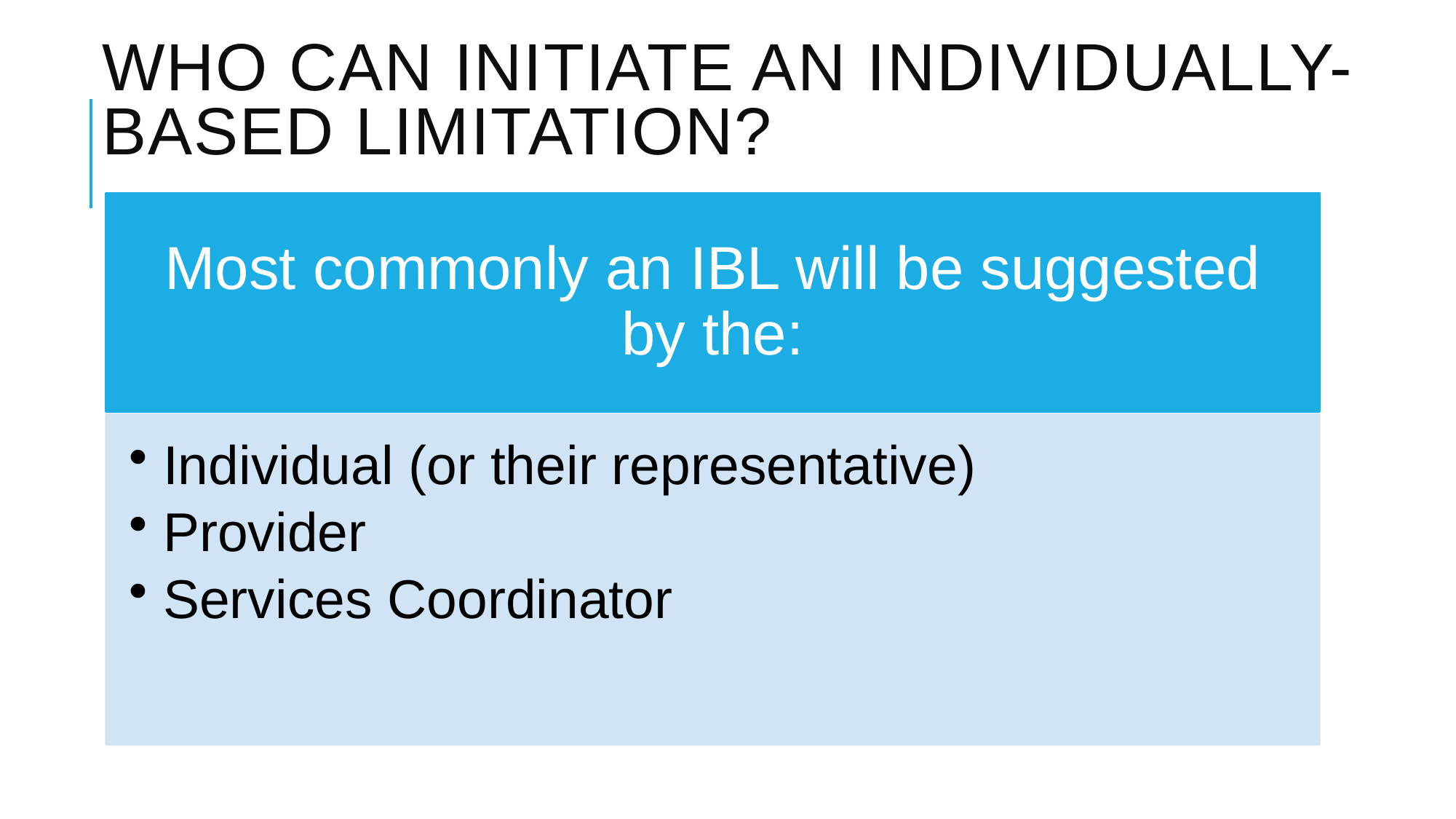

# Who can initiate an Individually-based limitation?
Most commonly an IBL will be suggested by the:
Individual (or their representative)
Provider
Services Coordinator